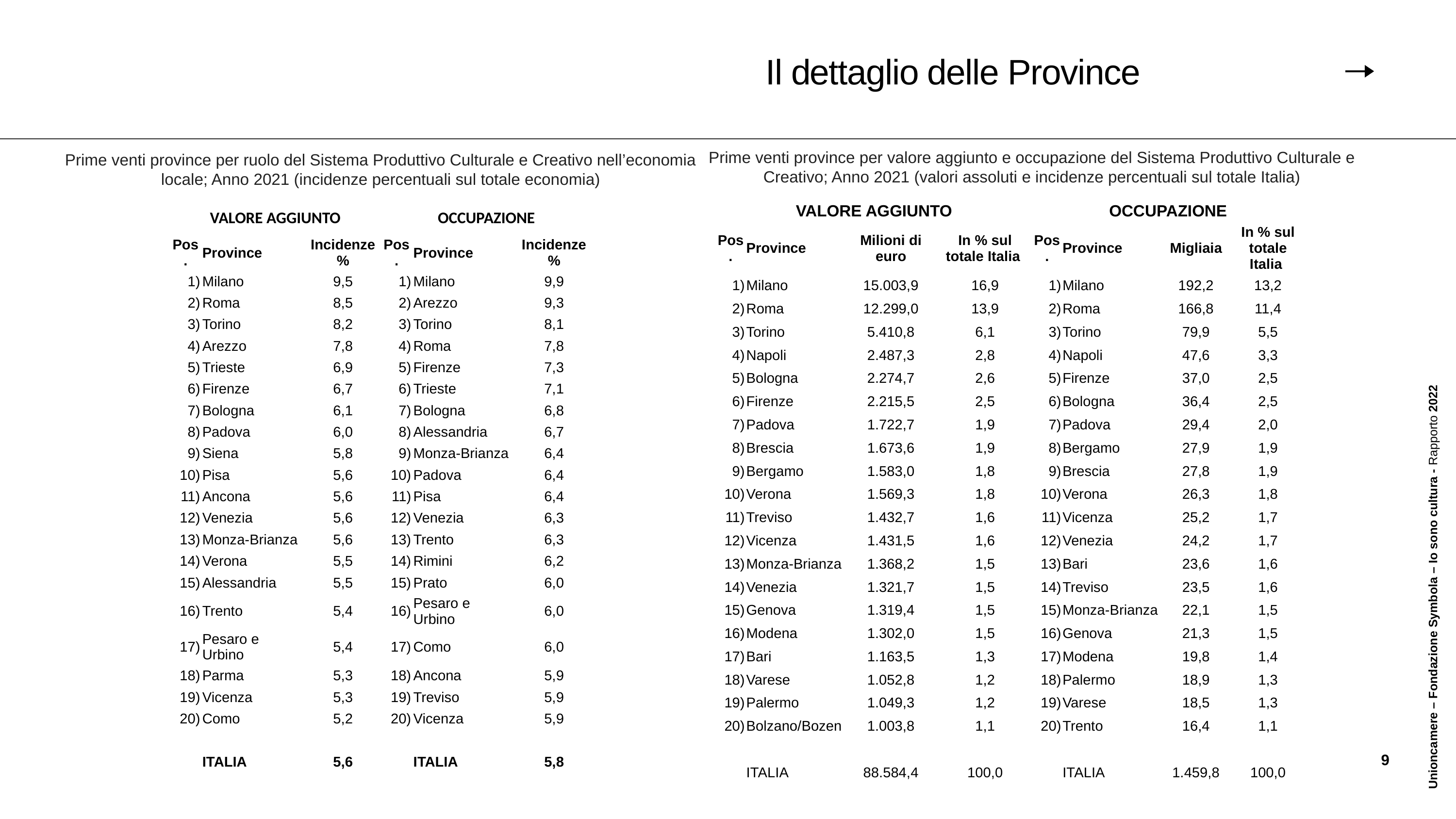

Il dettaglio delle Province

Prime venti province per valore aggiunto e occupazione del Sistema Produttivo Culturale e Creativo; Anno 2021 (valori assoluti e incidenze percentuali sul totale Italia)
Prime venti province per ruolo del Sistema Produttivo Culturale e Creativo nell’economia locale; Anno 2021 (incidenze percentuali sul totale economia)
| VALORE AGGIUNTO |  |  |  | OCCUPAZIONE |  |  |  |
| --- | --- | --- | --- | --- | --- | --- | --- |
| Pos. | Province | Milioni di euro | In % sul totale Italia | Pos. | Province | Migliaia | In % sul totale Italia |
| 1) | Milano | 15.003,9 | 16,9 | 1) | Milano | 192,2 | 13,2 |
| 2) | Roma | 12.299,0 | 13,9 | 2) | Roma | 166,8 | 11,4 |
| 3) | Torino | 5.410,8 | 6,1 | 3) | Torino | 79,9 | 5,5 |
| 4) | Napoli | 2.487,3 | 2,8 | 4) | Napoli | 47,6 | 3,3 |
| 5) | Bologna | 2.274,7 | 2,6 | 5) | Firenze | 37,0 | 2,5 |
| 6) | Firenze | 2.215,5 | 2,5 | 6) | Bologna | 36,4 | 2,5 |
| 7) | Padova | 1.722,7 | 1,9 | 7) | Padova | 29,4 | 2,0 |
| 8) | Brescia | 1.673,6 | 1,9 | 8) | Bergamo | 27,9 | 1,9 |
| 9) | Bergamo | 1.583,0 | 1,8 | 9) | Brescia | 27,8 | 1,9 |
| 10) | Verona | 1.569,3 | 1,8 | 10) | Verona | 26,3 | 1,8 |
| 11) | Treviso | 1.432,7 | 1,6 | 11) | Vicenza | 25,2 | 1,7 |
| 12) | Vicenza | 1.431,5 | 1,6 | 12) | Venezia | 24,2 | 1,7 |
| 13) | Monza-Brianza | 1.368,2 | 1,5 | 13) | Bari | 23,6 | 1,6 |
| 14) | Venezia | 1.321,7 | 1,5 | 14) | Treviso | 23,5 | 1,6 |
| 15) | Genova | 1.319,4 | 1,5 | 15) | Monza-Brianza | 22,1 | 1,5 |
| 16) | Modena | 1.302,0 | 1,5 | 16) | Genova | 21,3 | 1,5 |
| 17) | Bari | 1.163,5 | 1,3 | 17) | Modena | 19,8 | 1,4 |
| 18) | Varese | 1.052,8 | 1,2 | 18) | Palermo | 18,9 | 1,3 |
| 19) | Palermo | 1.049,3 | 1,2 | 19) | Varese | 18,5 | 1,3 |
| 20) | Bolzano/Bozen | 1.003,8 | 1,1 | 20) | Trento | 16,4 | 1,1 |
|  |  |  |  |  |  |  |  |
|  | ITALIA | 88.584,4 | 100,0 |  | ITALIA | 1.459,8 | 100,0 |
| VALORE AGGIUNTO |  |  | OCCUPAZIONE |  |  |
| --- | --- | --- | --- | --- | --- |
| Pos. | Province | Incidenze % | Pos. | Province | Incidenze % |
| 1) | Milano | 9,5 | 1) | Milano | 9,9 |
| 2) | Roma | 8,5 | 2) | Arezzo | 9,3 |
| 3) | Torino | 8,2 | 3) | Torino | 8,1 |
| 4) | Arezzo | 7,8 | 4) | Roma | 7,8 |
| 5) | Trieste | 6,9 | 5) | Firenze | 7,3 |
| 6) | Firenze | 6,7 | 6) | Trieste | 7,1 |
| 7) | Bologna | 6,1 | 7) | Bologna | 6,8 |
| 8) | Padova | 6,0 | 8) | Alessandria | 6,7 |
| 9) | Siena | 5,8 | 9) | Monza-Brianza | 6,4 |
| 10) | Pisa | 5,6 | 10) | Padova | 6,4 |
| 11) | Ancona | 5,6 | 11) | Pisa | 6,4 |
| 12) | Venezia | 5,6 | 12) | Venezia | 6,3 |
| 13) | Monza-Brianza | 5,6 | 13) | Trento | 6,3 |
| 14) | Verona | 5,5 | 14) | Rimini | 6,2 |
| 15) | Alessandria | 5,5 | 15) | Prato | 6,0 |
| 16) | Trento | 5,4 | 16) | Pesaro e Urbino | 6,0 |
| 17) | Pesaro e Urbino | 5,4 | 17) | Como | 6,0 |
| 18) | Parma | 5,3 | 18) | Ancona | 5,9 |
| 19) | Vicenza | 5,3 | 19) | Treviso | 5,9 |
| 20) | Como | 5,2 | 20) | Vicenza | 5,9 |
|  |  |  |  |  |  |
|  | ITALIA | 5,6 |  | ITALIA | 5,8 |
Unioncamere – Fondazione Symbola – Io sono cultura - Rapporto 2022
9